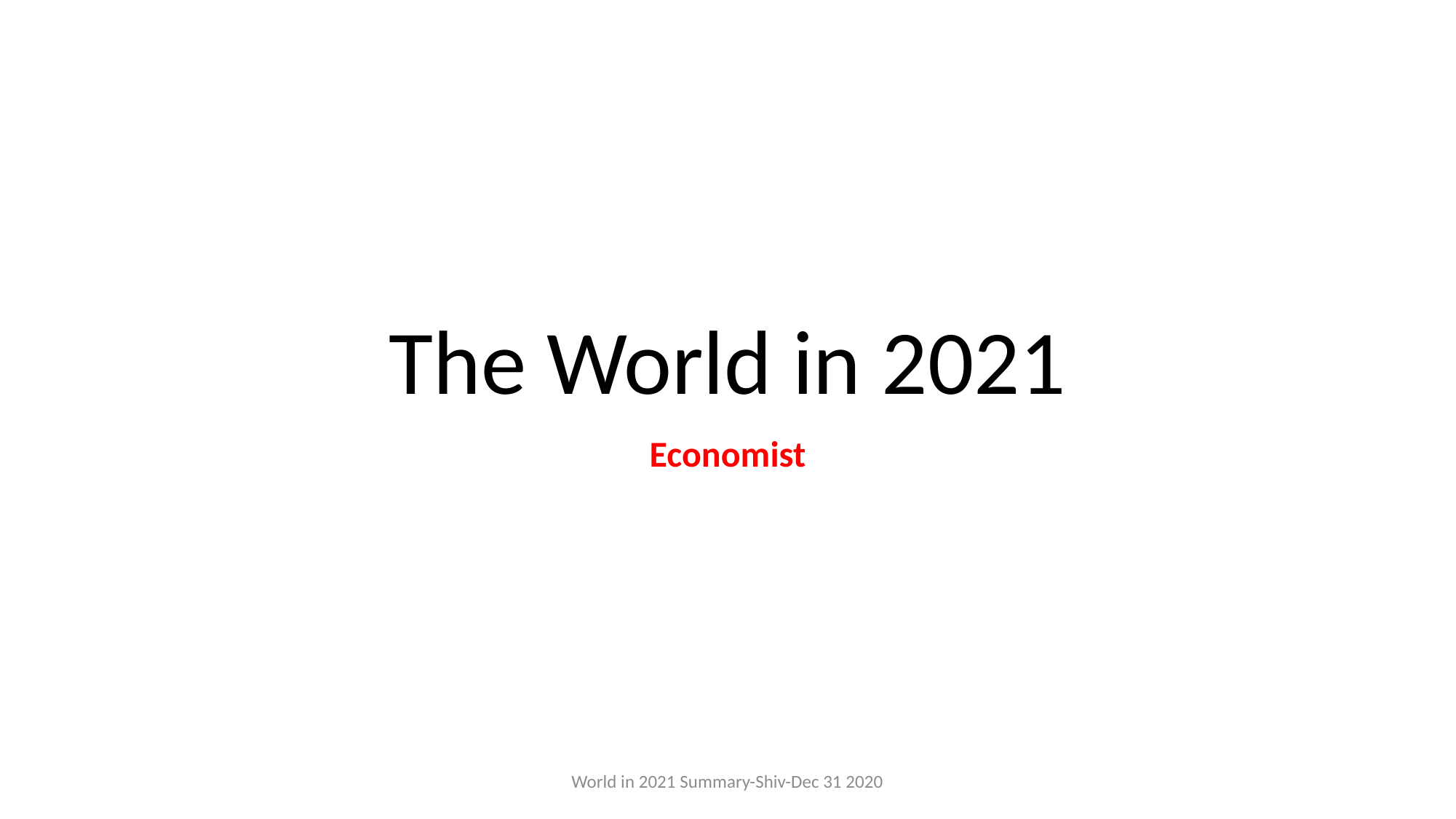

# The World in 2021
Economist
World in 2021 Summary-Shiv-Dec 31 2020